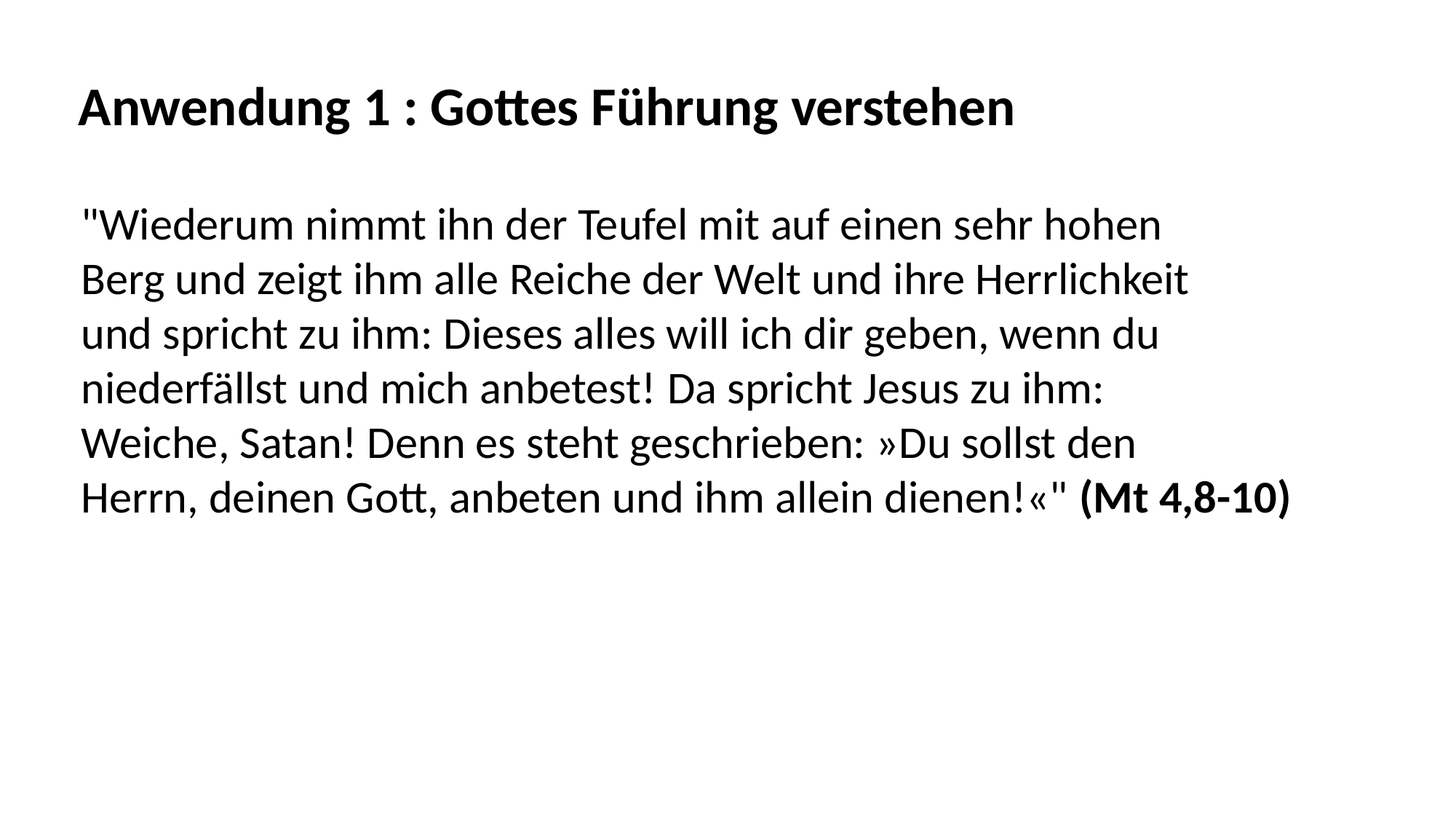

Anwendung 1 : Gottes Führung verstehen
"Wiederum nimmt ihn der Teufel mit auf einen sehr hohen
Berg und zeigt ihm alle Reiche der Welt und ihre Herrlichkeit
und spricht zu ihm: Dieses alles will ich dir geben, wenn du
niederfällst und mich anbetest! Da spricht Jesus zu ihm:
Weiche, Satan! Denn es steht geschrieben: »Du sollst den
Herrn, deinen Gott, anbeten und ihm allein dienen!«" (Mt 4,8-10)